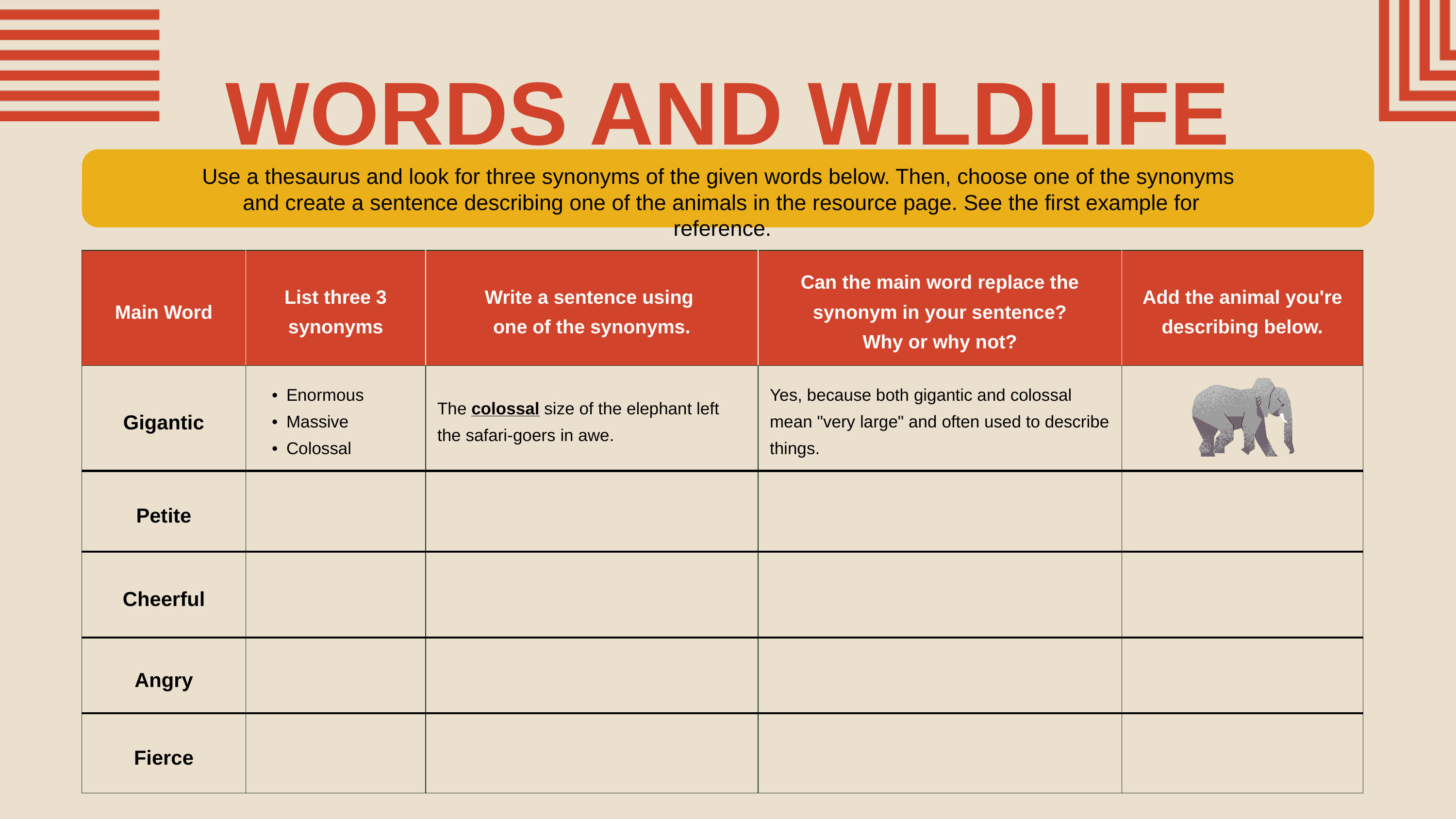

WORDS AND WILDLIFE

Use a thesaurus and look for three synonyms of the given words below. Then, choose one of the synonyms
and create a sentence describing one of the animals in the resource page. See the first example for reference.
| Main Word | List three 3 synonyms | Write a sentence using one of the synonyms. | Can the main word replace the synonym in your sentence? Why or why not? | Add the animal you're describing below. |
| --- | --- | --- | --- | --- |
| Gigantic | Enormous Massive Colossal | The colossal size of the elephant left the safari-goers in awe. | Yes, because both gigantic and colossal mean "very large" and often used to describe things. |  |
| Petite |  |  |  |  |
| Cheerful |  |  |  |  |
| Angry |  |  |  |  |
| Fierce |  |  |  |  |